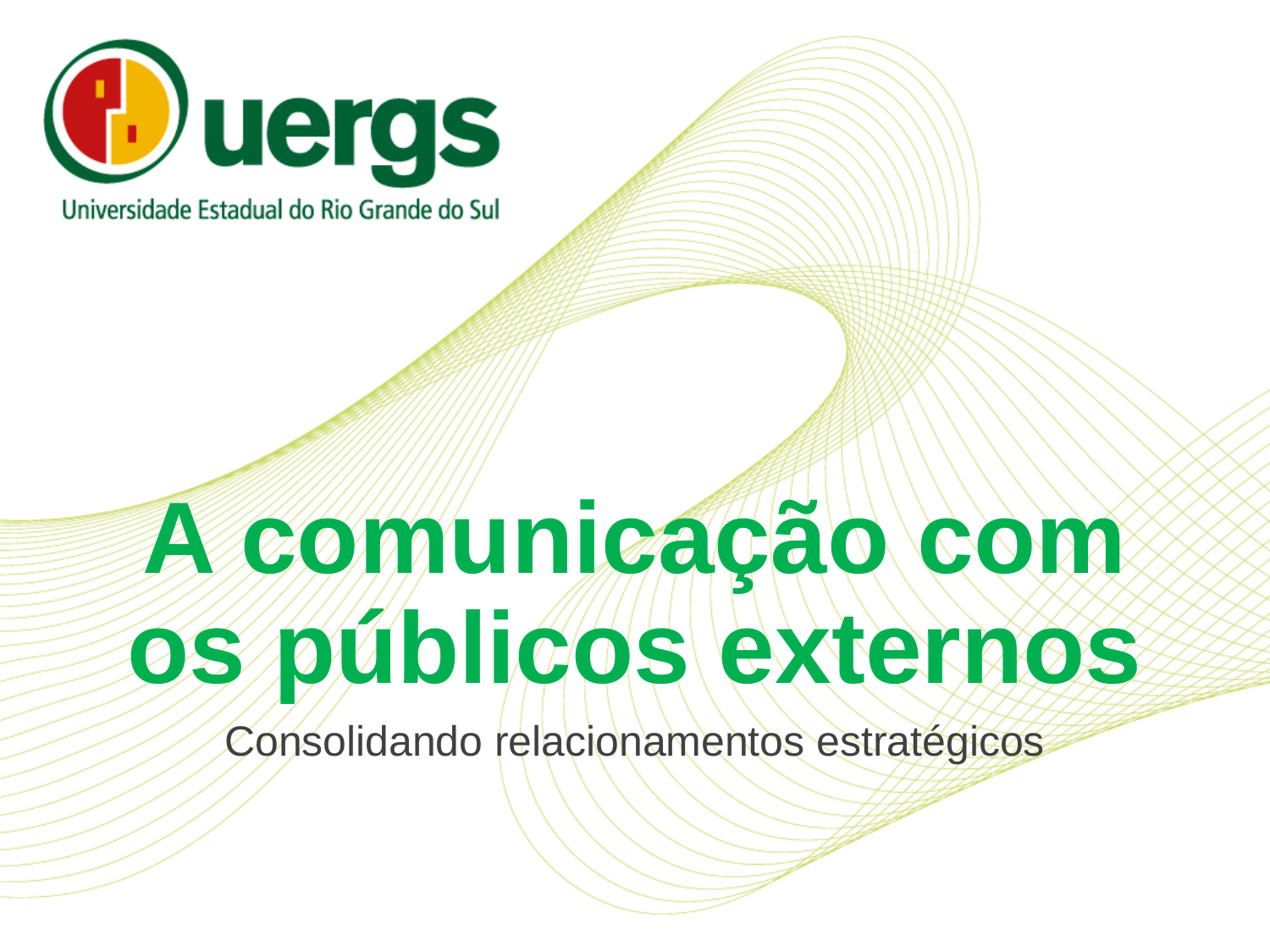

# A comunicação com os públicos externos
Consolidando relacionamentos estratégicos